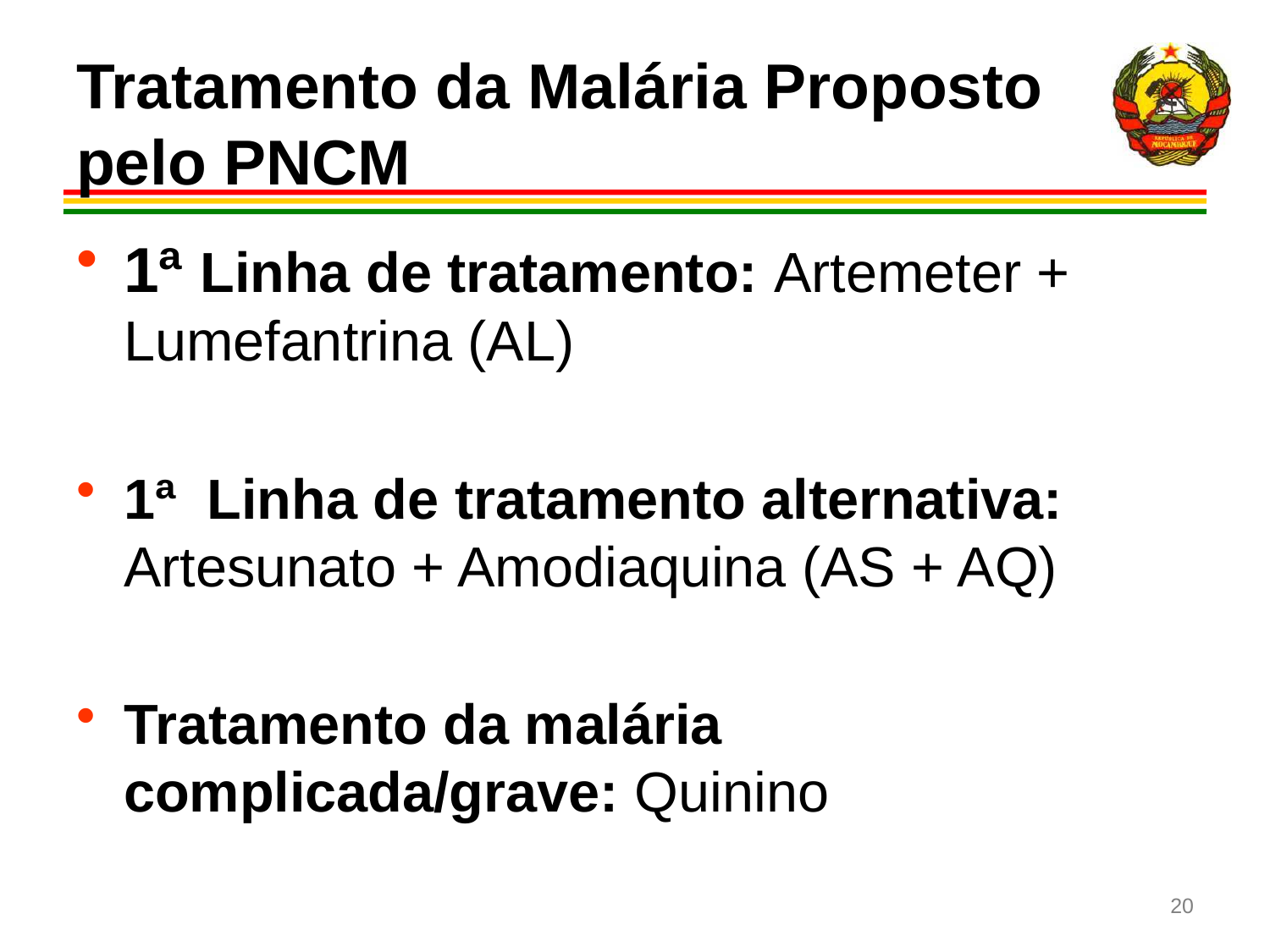

# Tratamento da Malária Proposto pelo PNCM
1ª Linha de tratamento: Artemeter + Lumefantrina (AL)

1ª  Linha de tratamento alternativa: Artesunato + Amodiaquina (AS + AQ)

Tratamento da malária complicada/grave: Quinino